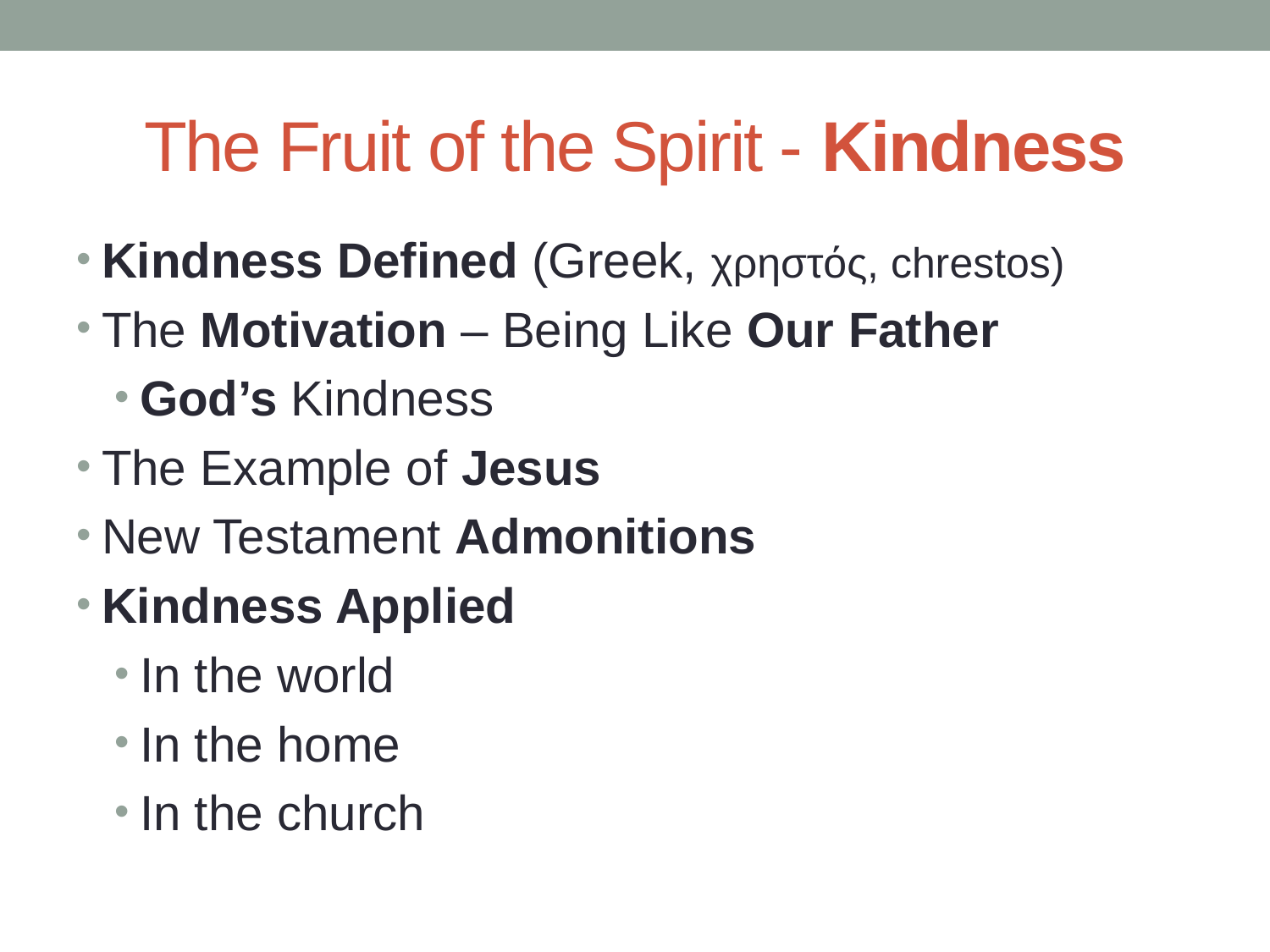

# The Fruit of the Spirit - Kindness
Kindness Defined (Greek, χρηστός, chrestos)
The Motivation – Being Like Our Father
God’s Kindness
The Example of Jesus
New Testament Admonitions
Kindness Applied
In the world
In the home
In the church